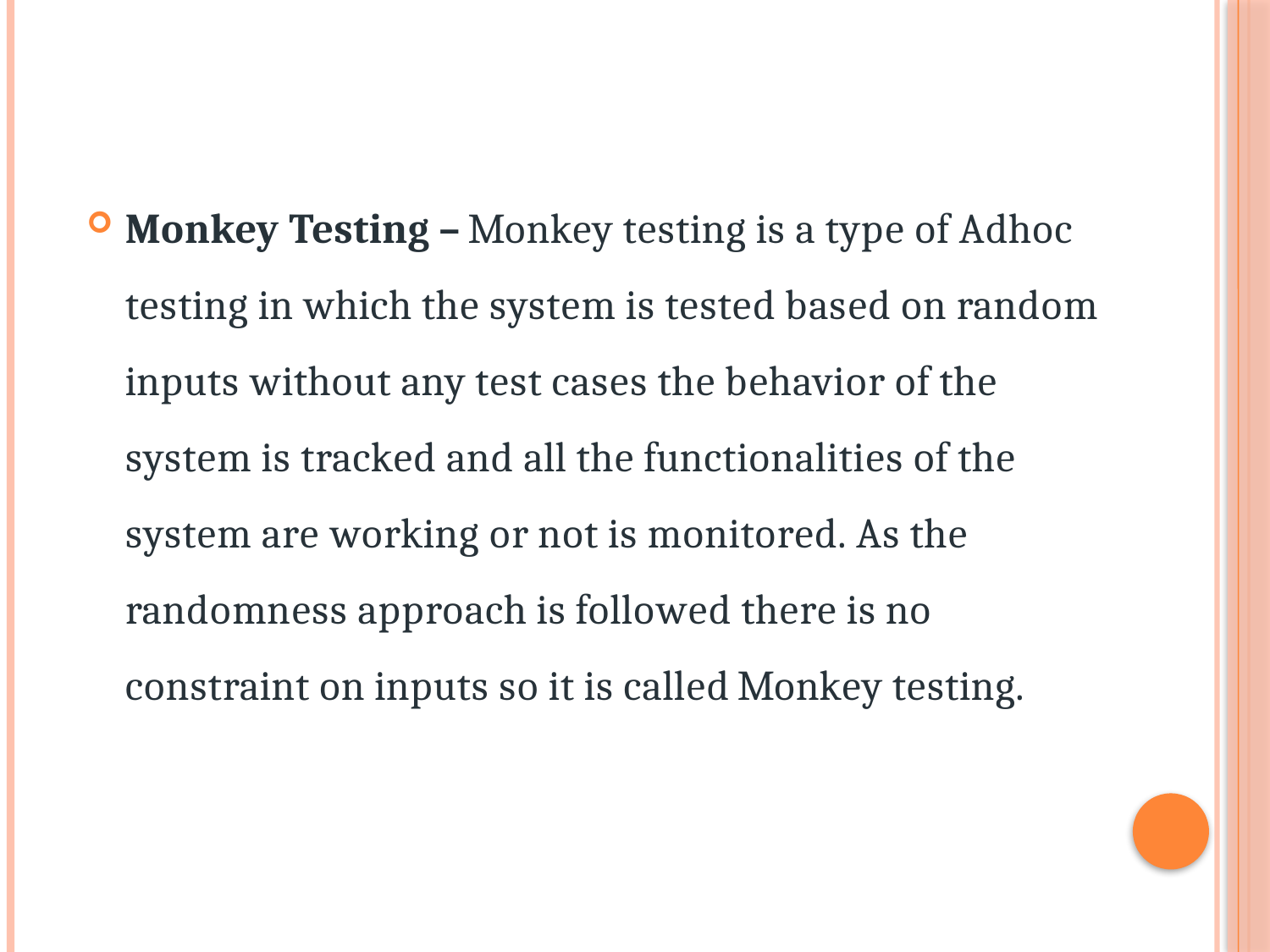

Monkey Testing – Monkey testing is a type of Adhoc testing in which the system is tested based on random inputs without any test cases the behavior of the system is tracked and all the functionalities of the system are working or not is monitored. As the randomness approach is followed there is no constraint on inputs so it is called Monkey testing.